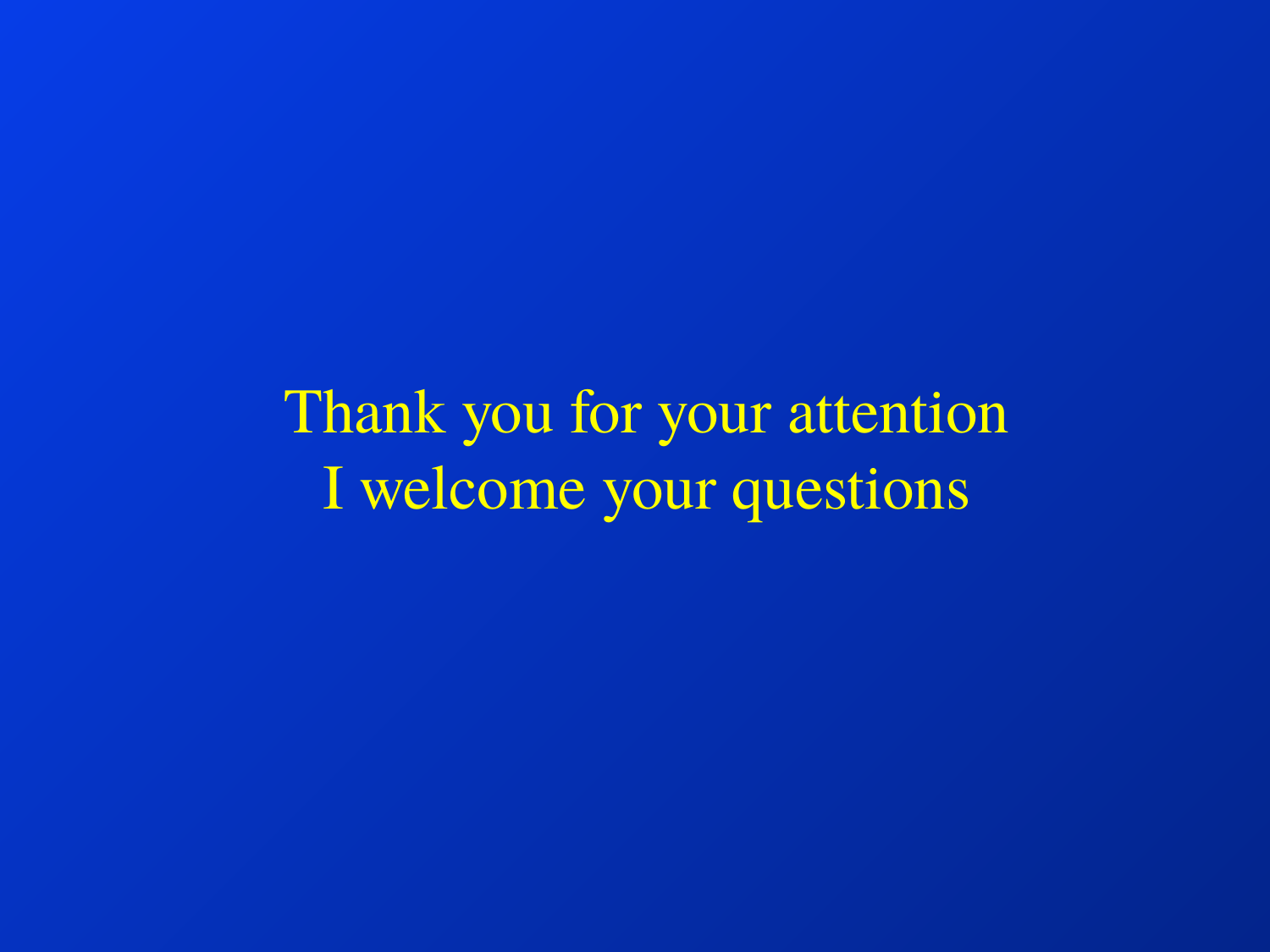

Thank you for your attention
I welcome your questions